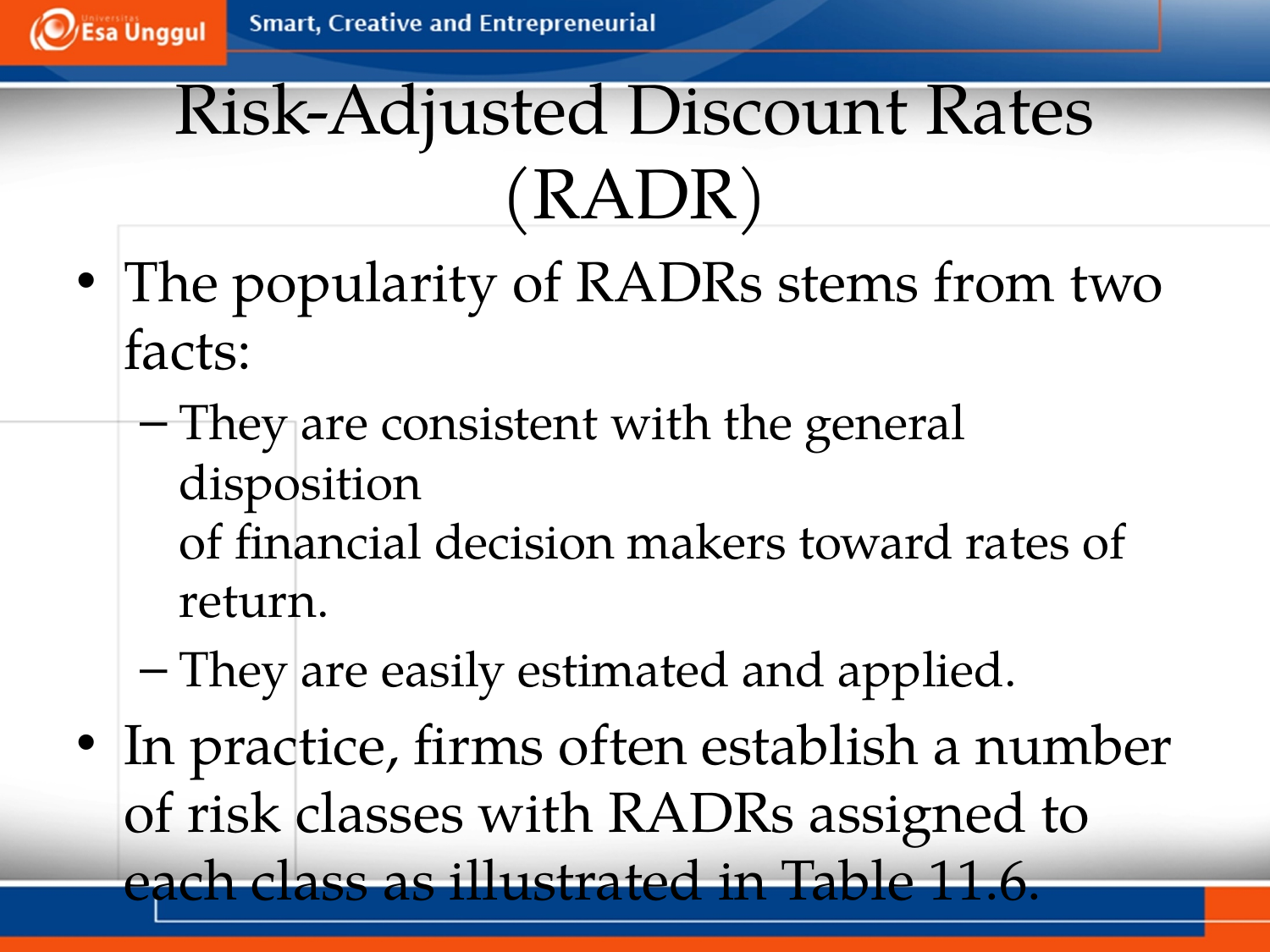

# Risk-Adjusted Discount Rates (RADR)
The popularity of RADRs stems from two facts:
They are consistent with the general disposition
of financial decision makers toward rates of return.
They are easily estimated and applied.
In practice, firms often establish a number of risk classes with RADRs assigned to each class as illustrated in Table 11.6.